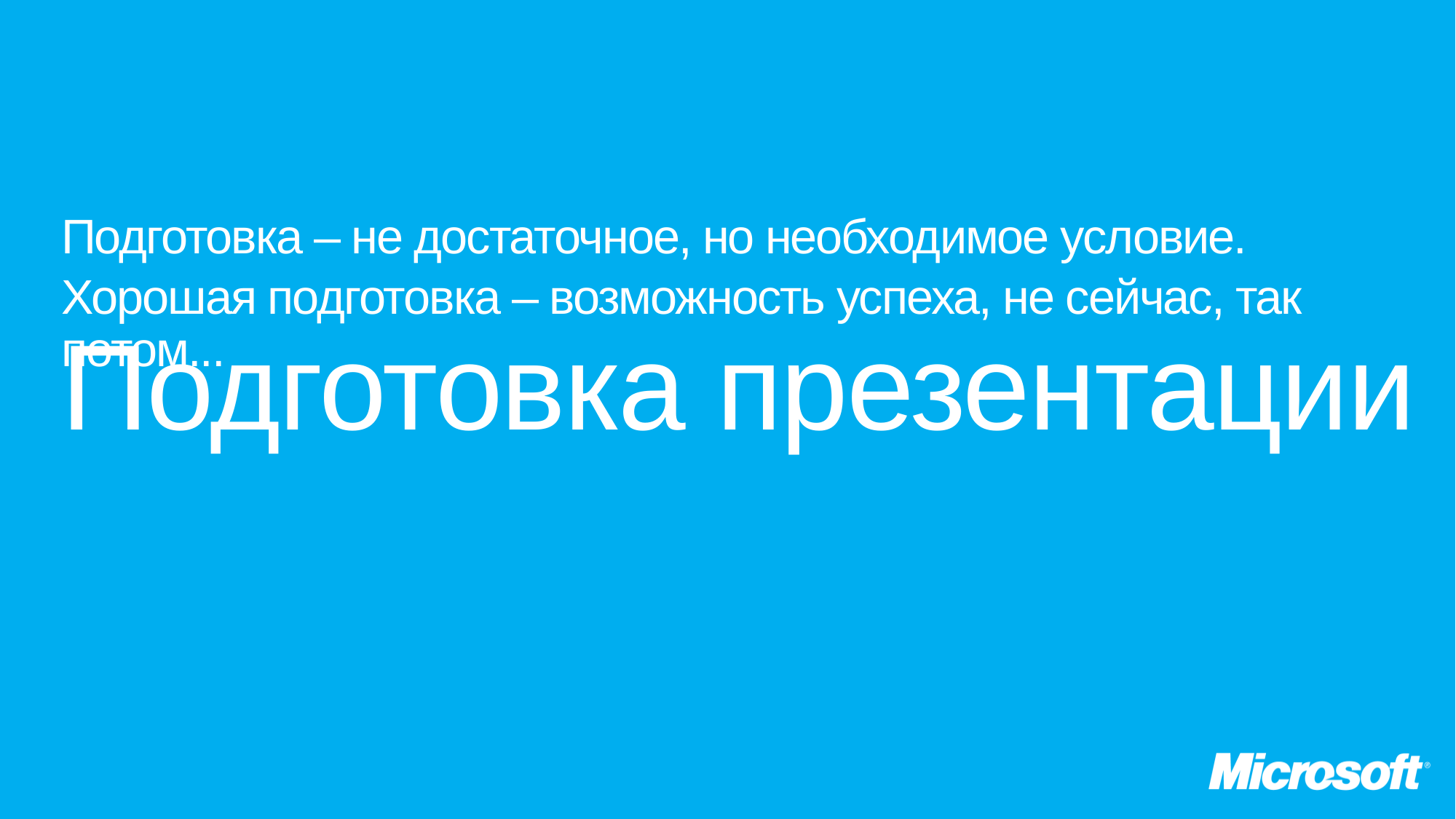

Подготовка – не достаточное, но необходимое условие.
Хорошая подготовка – возможность успеха, не сейчас, так потом...
Подготовка презентации